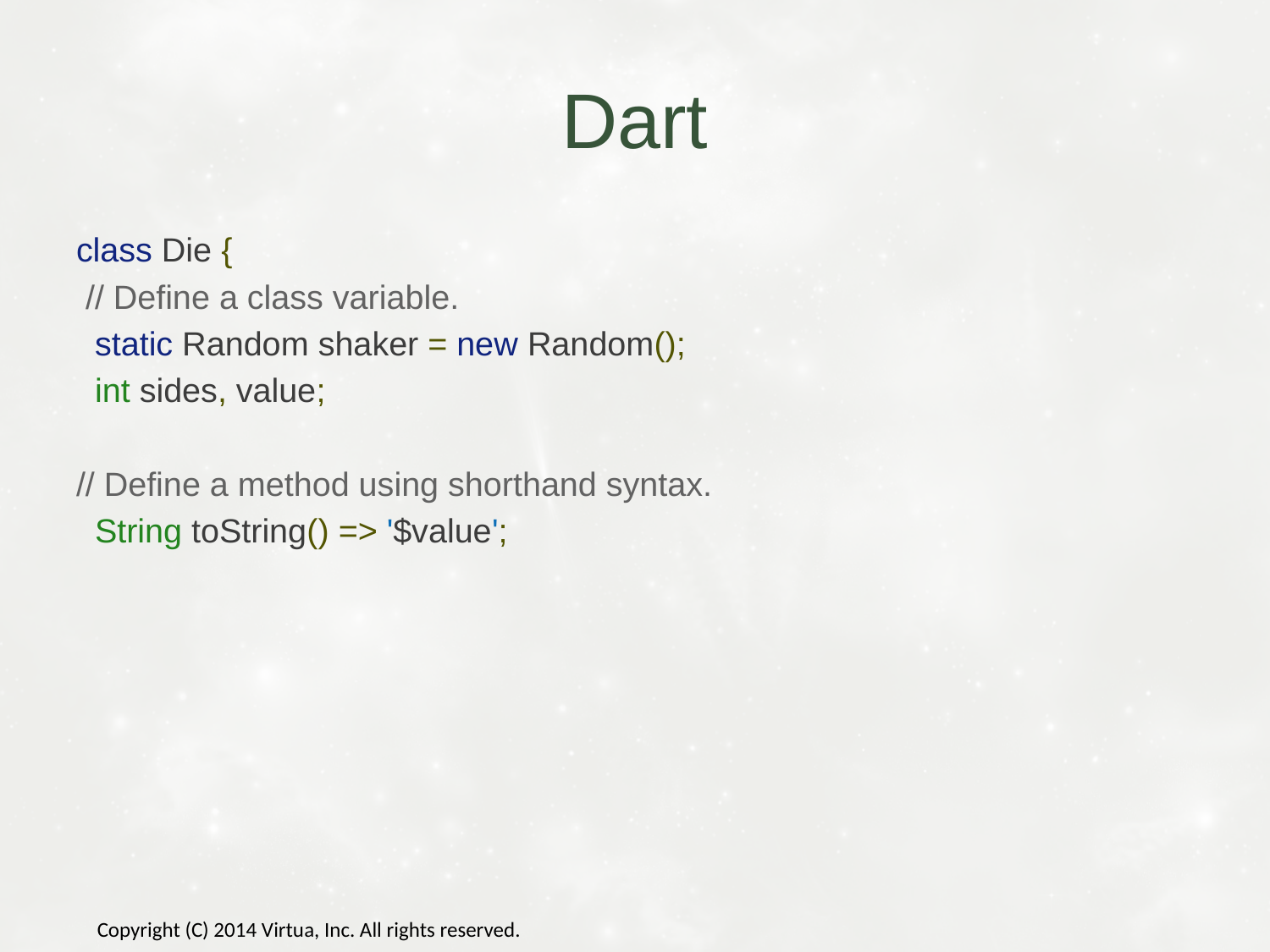

# Dart
class Die {
 // Define a class variable.
  static Random shaker = new Random();
  int sides, value;

// Define a method using shorthand syntax.
  String toString() => '$value';

Copyright (C) 2014 Virtua, Inc. All rights reserved.